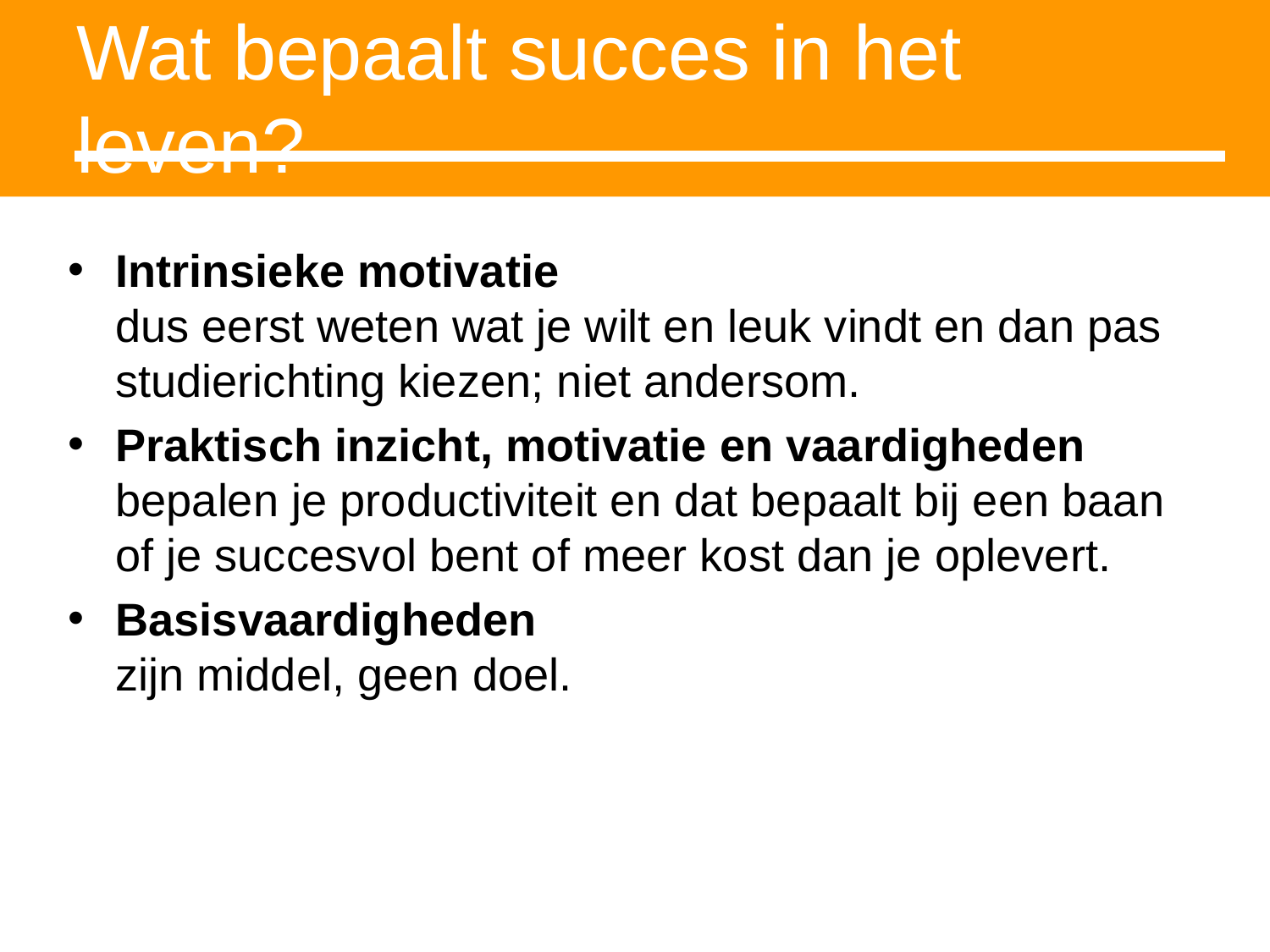

# Wat bepaalt succes in het leven?

Intrinsieke motivatie
dus eerst weten wat je wilt en leuk vindt en dan pas studierichting kiezen; niet andersom.
Praktisch inzicht, motivatie en vaardigheden
bepalen je productiviteit en dat bepaalt bij een baan of je succesvol bent of meer kost dan je oplevert.
Basisvaardigheden
zijn middel, geen doel.